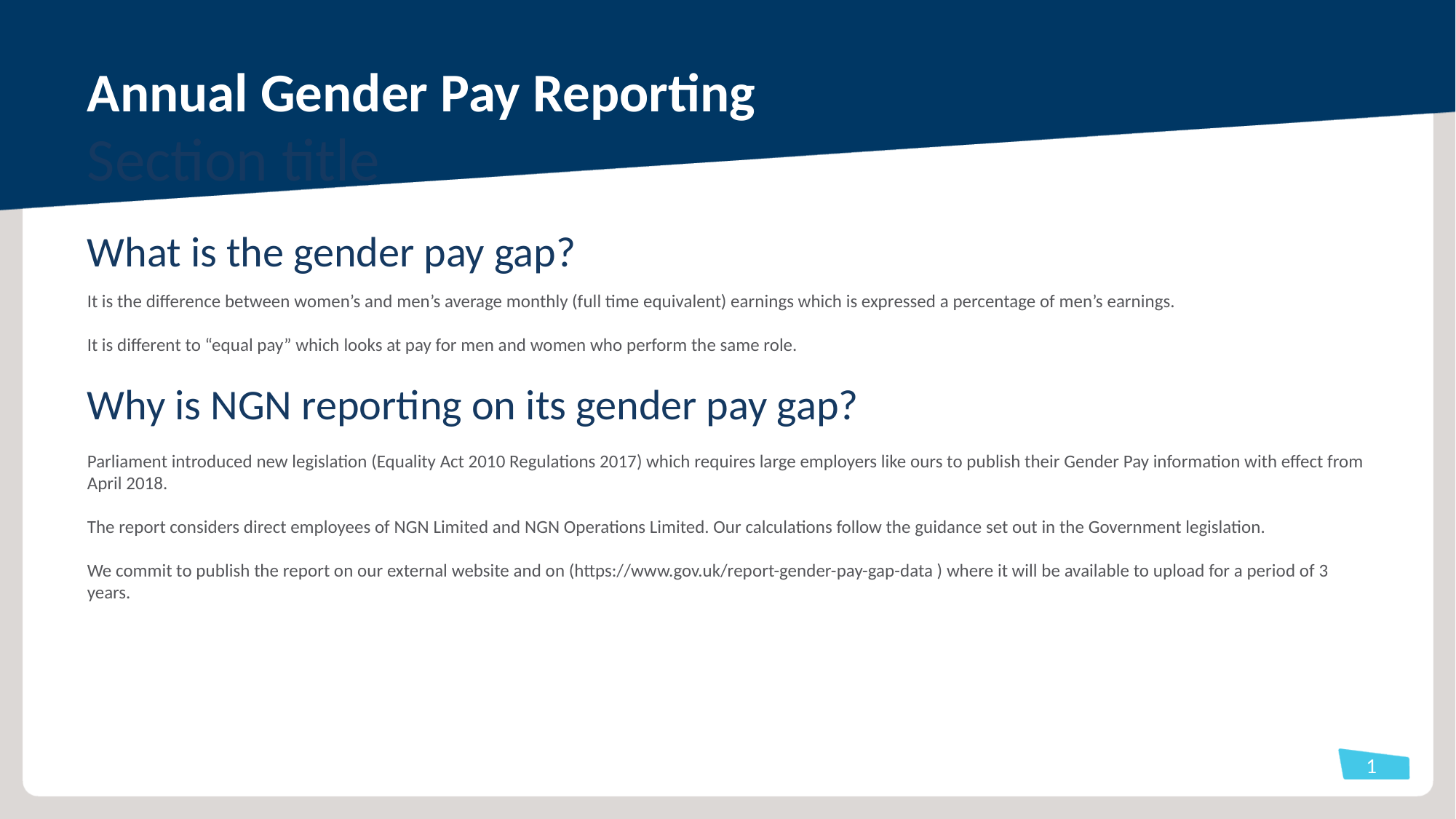

Annual Gender Pay Reporting
Section title
What is the gender pay gap?
It is the difference between women’s and men’s average monthly (full time equivalent) earnings which is expressed a percentage of men’s earnings.

It is different to “equal pay” which looks at pay for men and women who perform the same role.

Why is NGN reporting on its gender pay gap?

Parliament introduced new legislation (Equality Act 2010 Regulations 2017) which requires large employers like ours to publish their Gender Pay information with effect from April 2018.

The report considers direct employees of NGN Limited and NGN Operations Limited. Our calculations follow the guidance set out in the Government legislation.

We commit to publish the report on our external website and on (https://www.gov.uk/report-gender-pay-gap-data ) where it will be available to upload for a period of 3 years.
1